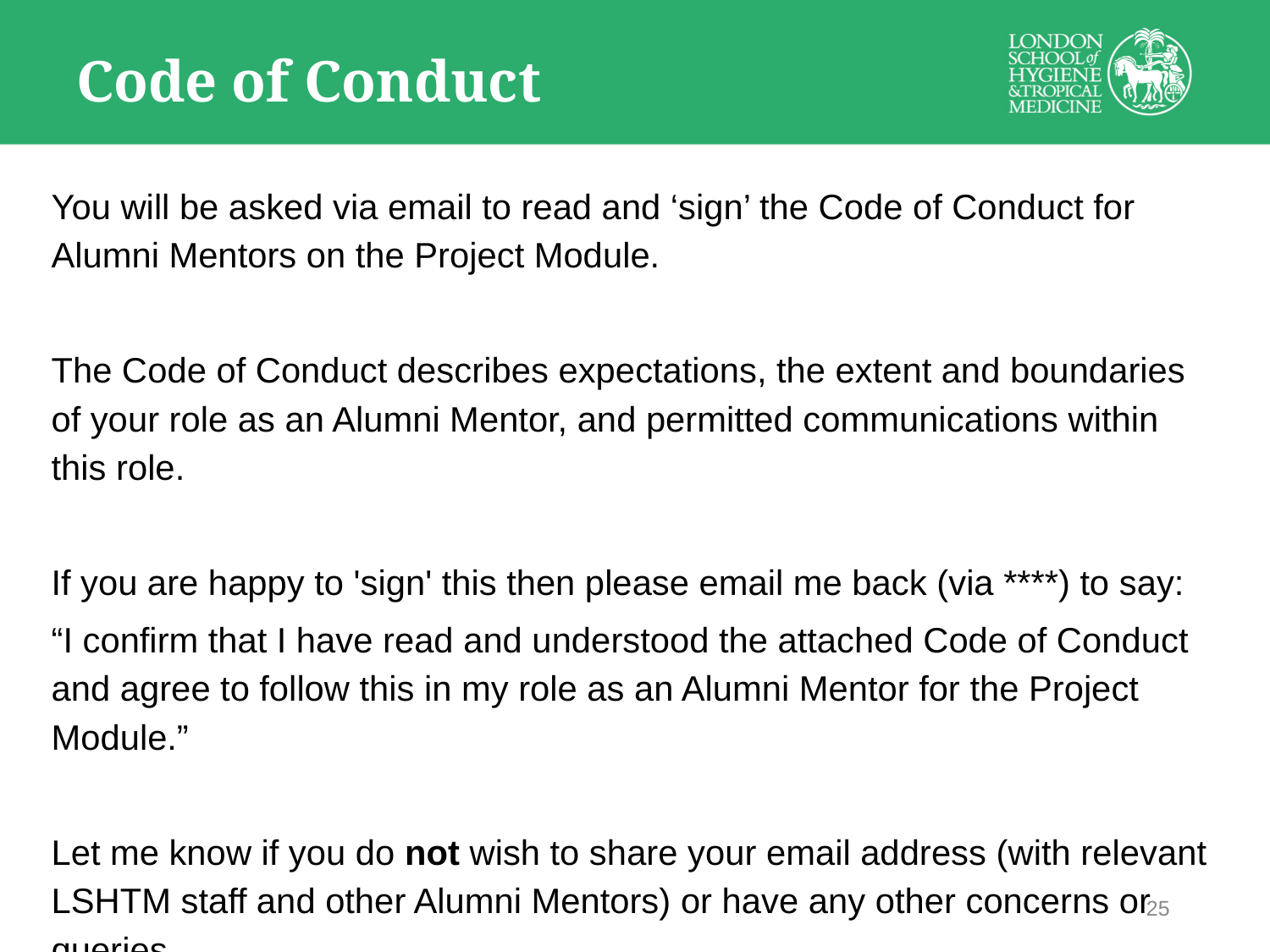

# Code of Conduct
You will be asked via email to read and ‘sign’ the Code of Conduct for Alumni Mentors on the Project Module.

The Code of Conduct describes expectations, the extent and boundaries of your role as an Alumni Mentor, and permitted communications within this role.

If you are happy to 'sign' this then please email me back (via ****) to say:
“I confirm that I have read and understood the attached Code of Conduct and agree to follow this in my role as an Alumni Mentor for the Project Module.”

Let me know if you do not wish to share your email address (with relevant LSHTM staff and other Alumni Mentors) or have any other concerns or queries.

25